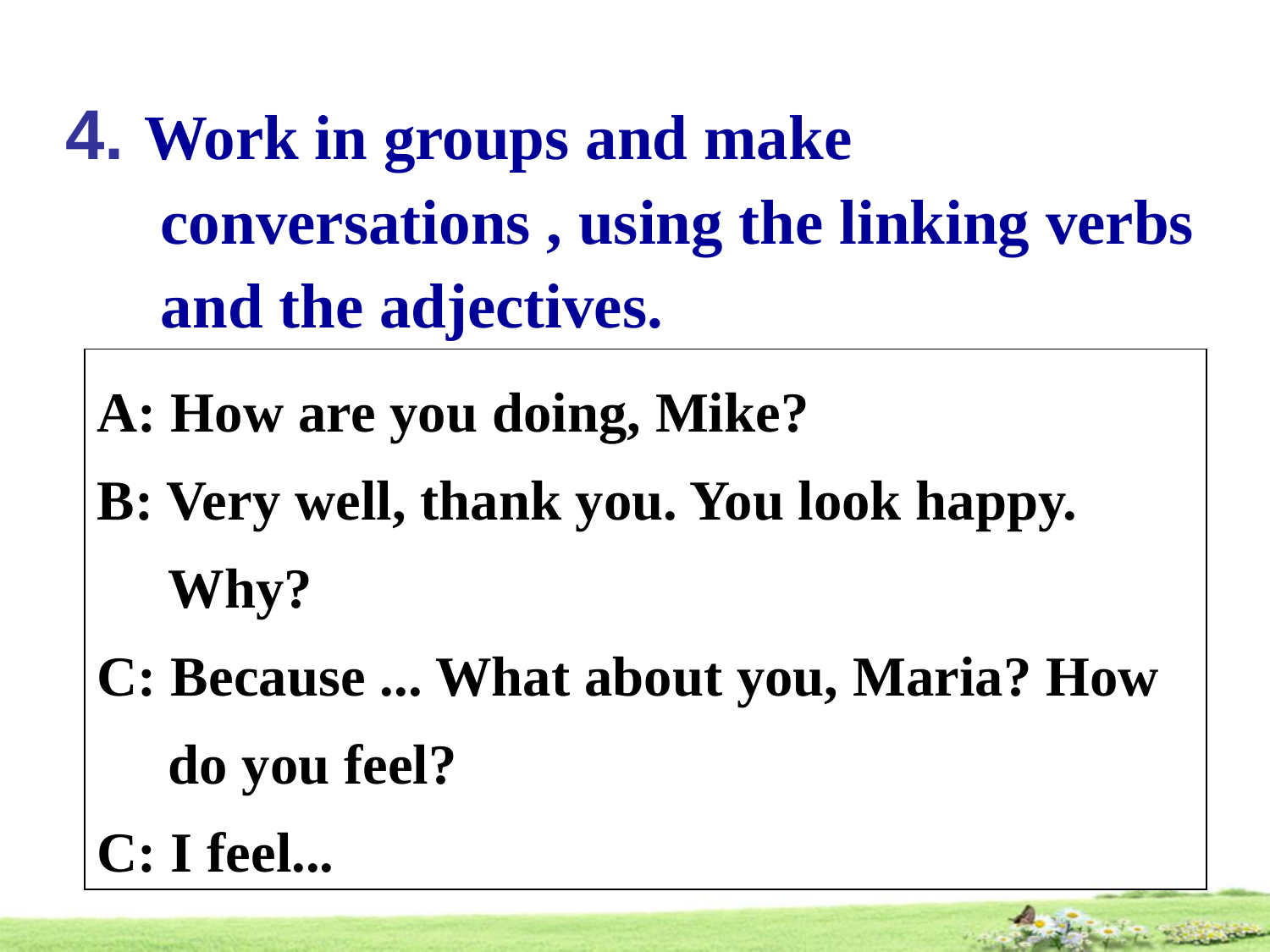

4. Work in groups and make
      conversations , using the linking verbs
      and the adjectives.
A: How are you doing, Mike?
B: Very well, thank you. You look happy.
     Why?
C: Because ... What about you, Maria? How
     do you feel?
C: I feel...